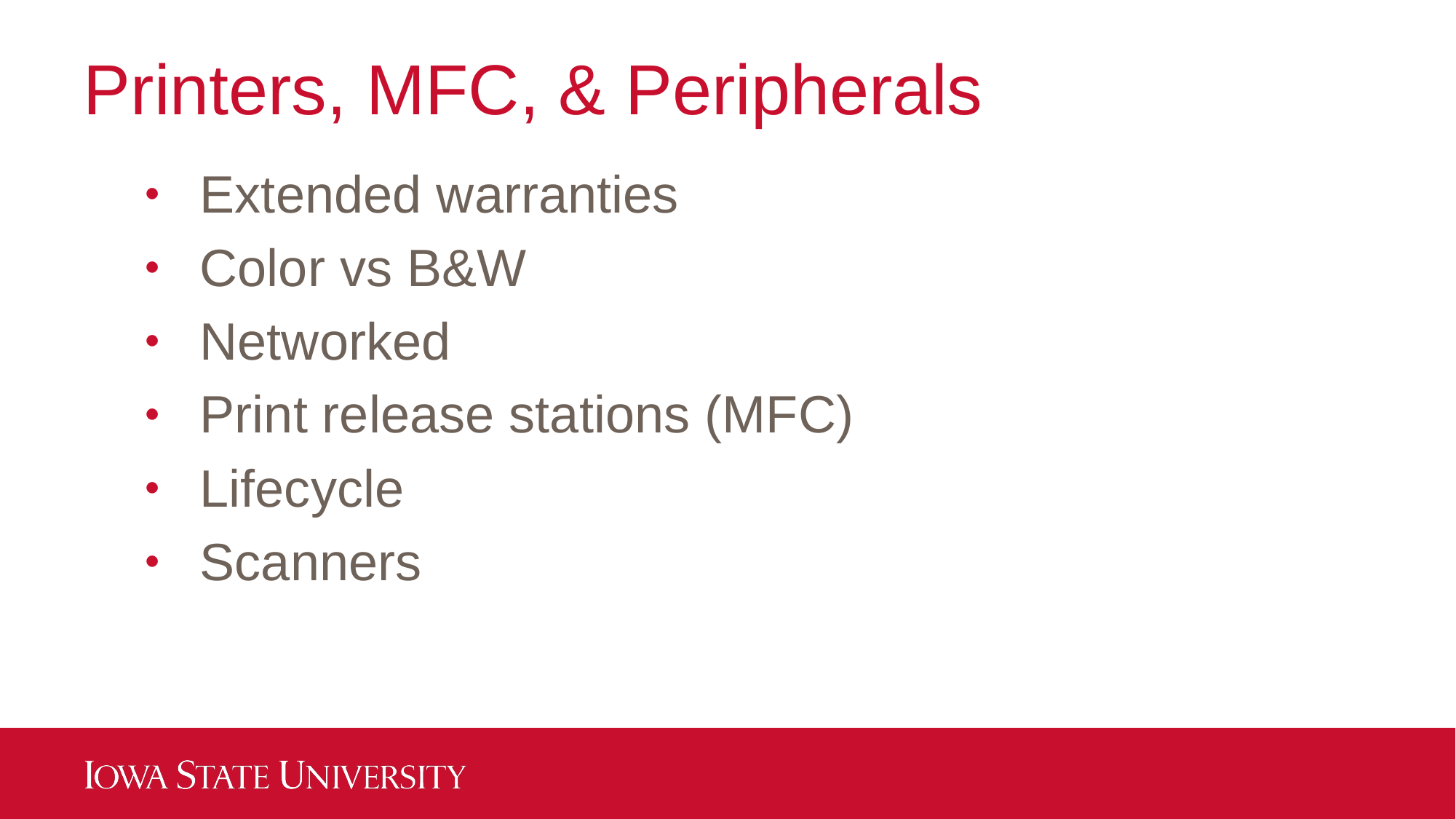

# Printers, MFC, & Peripherals
Extended warranties
Color vs B&W
Networked
Print release stations (MFC)
Lifecycle
Scanners